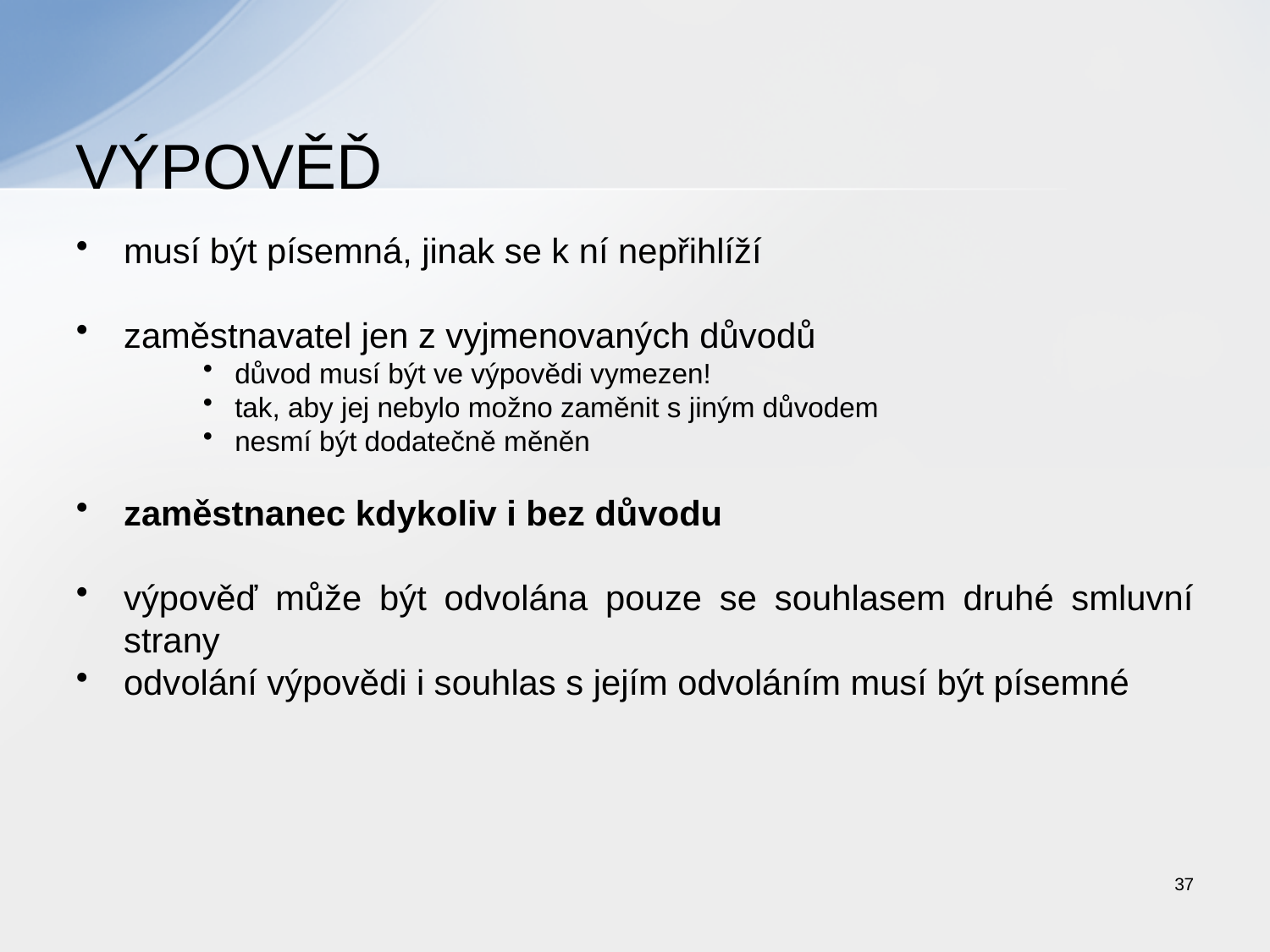

# VÝPOVĚĎ
musí být písemná, jinak se k ní nepřihlíží

zaměstnavatel jen z vyjmenovaných důvodů
důvod musí být ve výpovědi vymezen!
tak, aby jej nebylo možno zaměnit s jiným důvodem
nesmí být dodatečně měněn

zaměstnanec kdykoliv i bez důvodu

výpověď může být odvolána pouze se souhlasem druhé smluvní strany
odvolání výpovědi i souhlas s jejím odvoláním musí být písemné

37